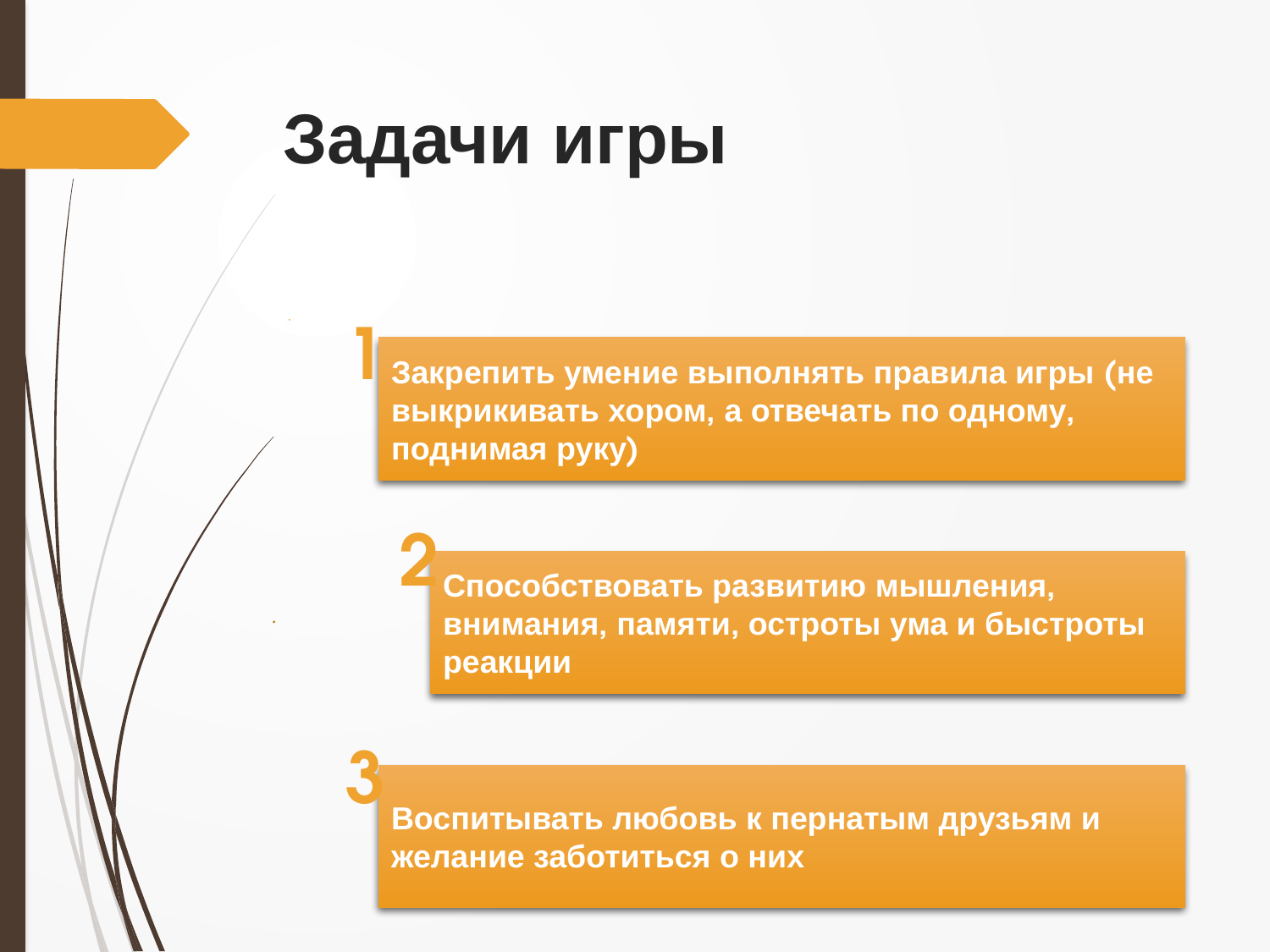

# Задачи игры
Закрепить умение выполнять правила игры (не выкрикивать хором, а отвечать по одному, поднимая руку)
Способствовать развитию мышления, внимания, памяти, остроты ума и быстроты реакции
Воспитывать любовь к пернатым друзьям и желание заботиться о них
1
2
3